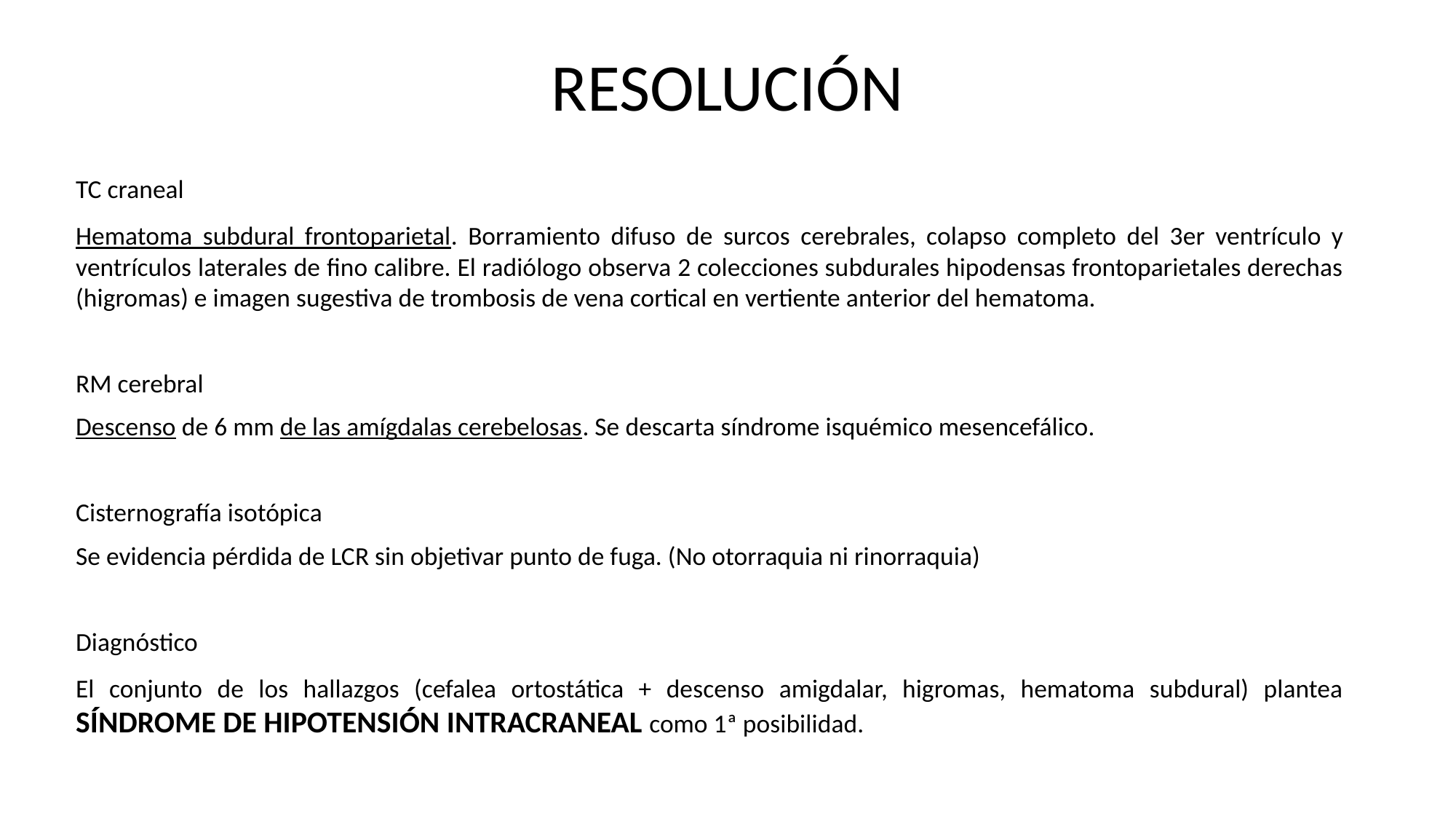

# RESOLUCIÓN
TC craneal
Hematoma subdural frontoparietal. Borramiento difuso de surcos cerebrales, colapso completo del 3er ventrículo y ventrículos laterales de fino calibre. El radiólogo observa 2 colecciones subdurales hipodensas frontoparietales derechas (higromas) e imagen sugestiva de trombosis de vena cortical en vertiente anterior del hematoma.

RM cerebral
Descenso de 6 mm de las amígdalas cerebelosas. Se descarta síndrome isquémico mesencefálico.

Cisternografía isotópica
Se evidencia pérdida de LCR sin objetivar punto de fuga. (No otorraquia ni rinorraquia)

Diagnóstico
El conjunto de los hallazgos (cefalea ortostática + descenso amigdalar, higromas, hematoma subdural) plantea SÍNDROME DE HIPOTENSIÓN INTRACRANEAL como 1ª posibilidad.